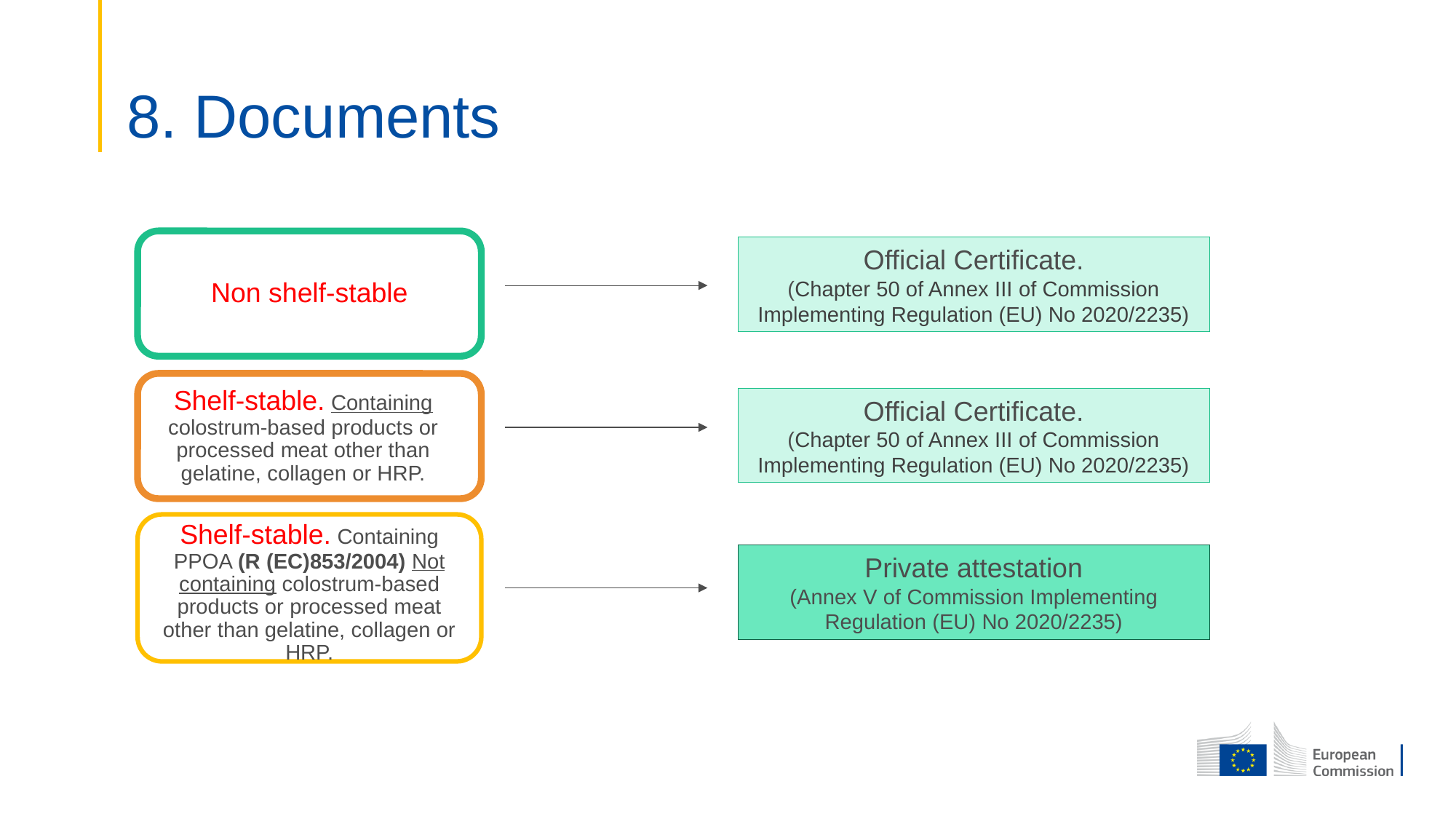

# 8. Documents

Non shelf-stable

Shelf-stable. Containing colostrum-based products or processed meat other than gelatine, collagen or HRP.

Shelf-stable. Containing PPOA (R (EC)853/2004) Not containing colostrum-based products or processed meat other than gelatine, collagen or HRP.
Official Certificate.
(Chapter 50 of Annex III of Commission Implementing Regulation (EU) No 2020/2235)
Official Certificate.
(Chapter 50 of Annex III of Commission Implementing Regulation (EU) No 2020/2235)
Private attestation
(Annex V of Commission Implementing Regulation (EU) No 2020/2235)